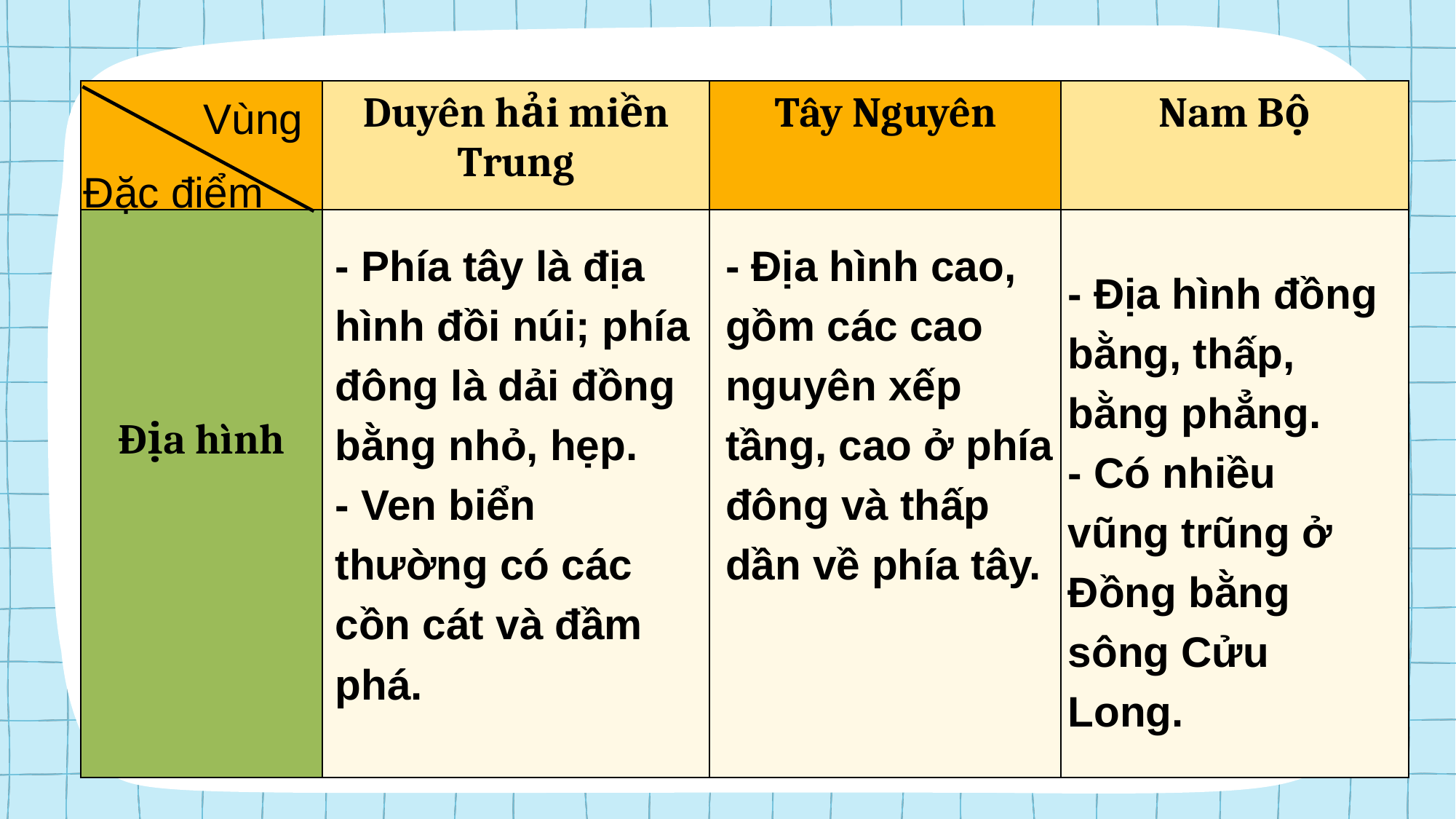

|  | Duyên hải miền Trung | Tây Nguyên | Nam Bộ |
| --- | --- | --- | --- |
| Địa hình |  |  |  |
Vùng
Đặc điểm
- Phía tây là địa hình đồi núi; phía đông là dải đồng bằng nhỏ, hẹp.
- Ven biển thường có các cồn cát và đầm phá.
- Địa hình cao, gồm các cao nguyên xếp tầng, cao ở phía đông và thấp dần về phía tây.
- Địa hình đồng bằng, thấp, bằng phẳng.
- Có nhiều vũng trũng ở Đồng bằng sông Cửu Long.